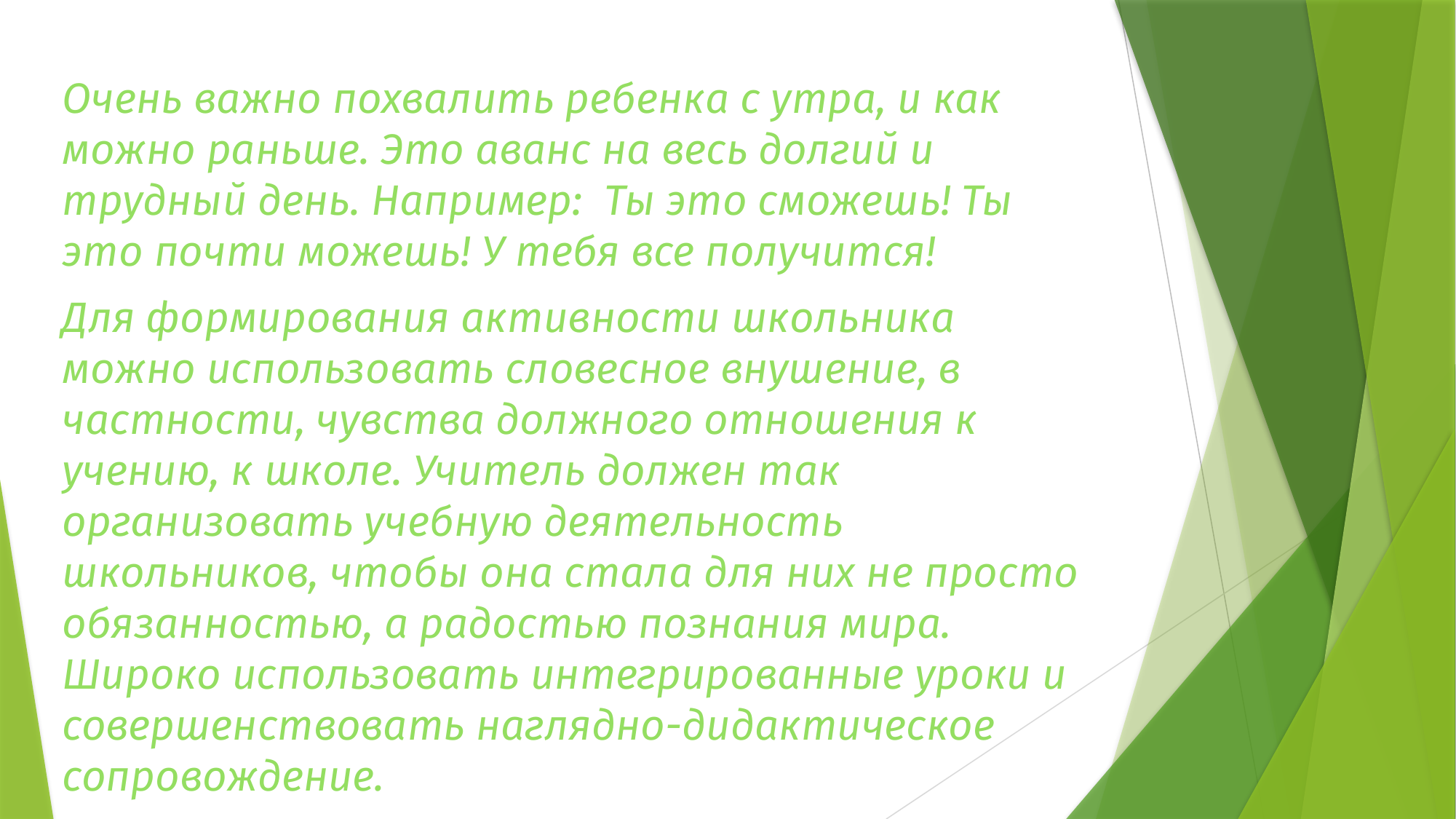

Очень важно похвалить ребенка с утра, и как можно раньше. Это аванс на весь долгий и трудный день. Например:  Ты это сможешь! Ты это почти можешь! У тебя все получится!
Для формирования активности школьника можно использовать словесное внушение, в частности, чувства должного отношения к учению, к школе. Учитель должен так организовать учебную деятельность школьников, чтобы она стала для них не просто обязанностью, а радостью познания мира. Широко использовать интегрированные уроки и совершенствовать наглядно-дидактическое сопровождение.